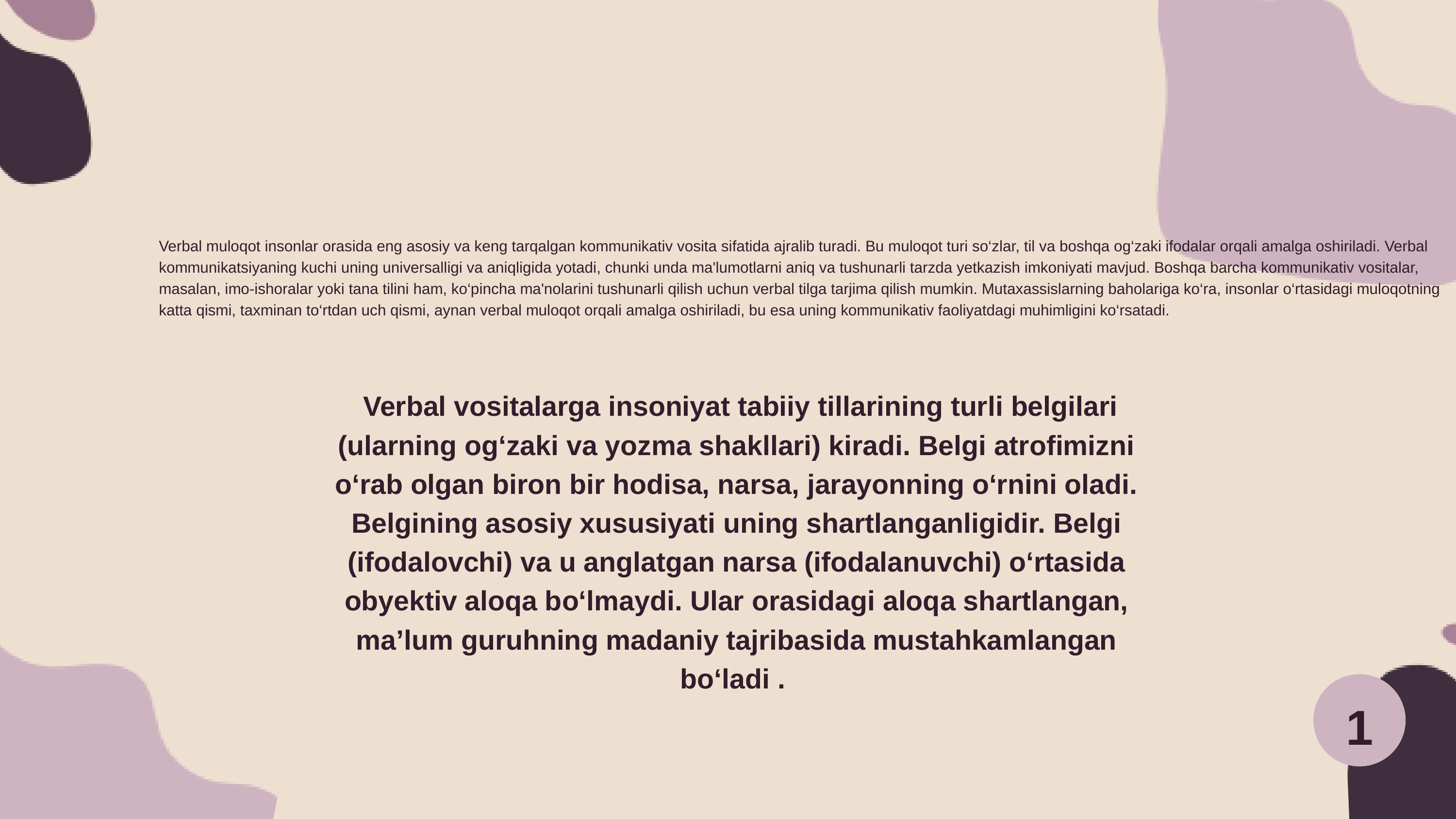

Verbal muloqot insonlar orasida eng asosiy va keng tarqalgan kommunikativ vosita sifatida ajralib turadi. Bu muloqot turi so‘zlar, til va boshqa og‘zaki ifodalar orqali amalga oshiriladi. Verbal kommunikatsiyaning kuchi uning universalligi va aniqligida yotadi, chunki unda ma'lumotlarni aniq va tushunarli tarzda yetkazish imkoniyati mavjud. Boshqa barcha kommunikativ vositalar, masalan, imo-ishoralar yoki tana tilini ham, ko‘pincha ma'nolarini tushunarli qilish uchun verbal tilga tarjima qilish mumkin. Mutaxassislarning baholariga ko‘ra, insonlar o‘rtasidagi muloqotning katta qismi, taxminan to‘rtdan uch qismi, aynan verbal muloqot orqali amalga oshiriladi, bu esa uning kommunikativ faoliyatdagi muhimligini ko‘rsatadi.
 Verbal vositalarga insoniyat tabiiy tillarining turli belgilari (ularning og‘zaki va yozma shakllari) kiradi. Belgi atrofimizni o‘rab olgan biron bir hodisa, narsa, jarayonning o‘rnini oladi. Belgining asosiy xususiyati uning shartlanganligidir. Belgi (ifodalovchi) va u anglatgan narsa (ifodalanuvchi) o‘rtasida obyektiv aloqa bo‘lmaydi. Ular orasidagi aloqa shartlangan, ma’lum guruhning madaniy tajribasida mustahkamlangan bo‘ladi .

1